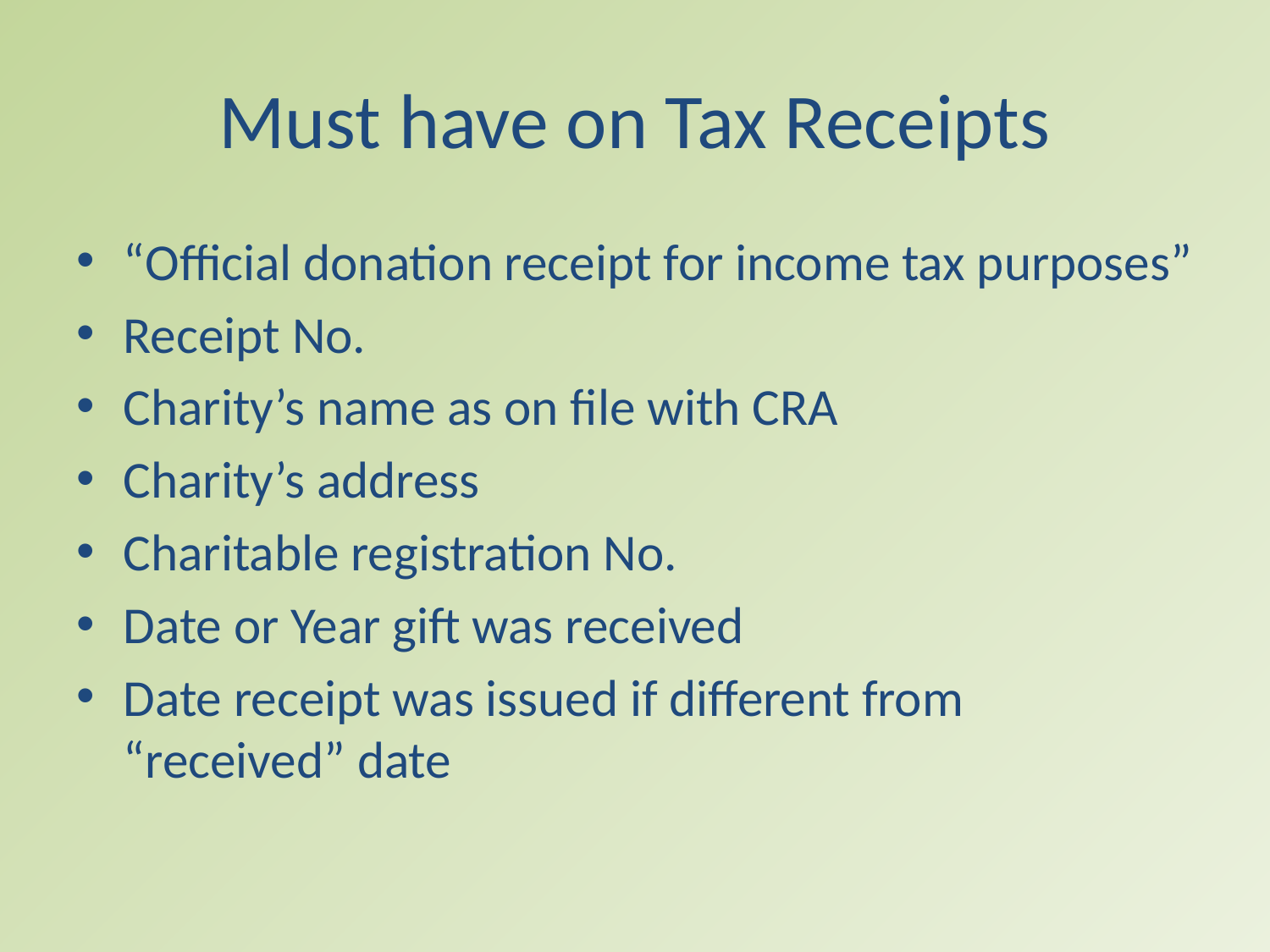

# Must have on Tax Receipts
“Official donation receipt for income tax purposes”
Receipt No.
Charity’s name as on file with CRA
Charity’s address
Charitable registration No.
Date or Year gift was received
Date receipt was issued if different from “received” date